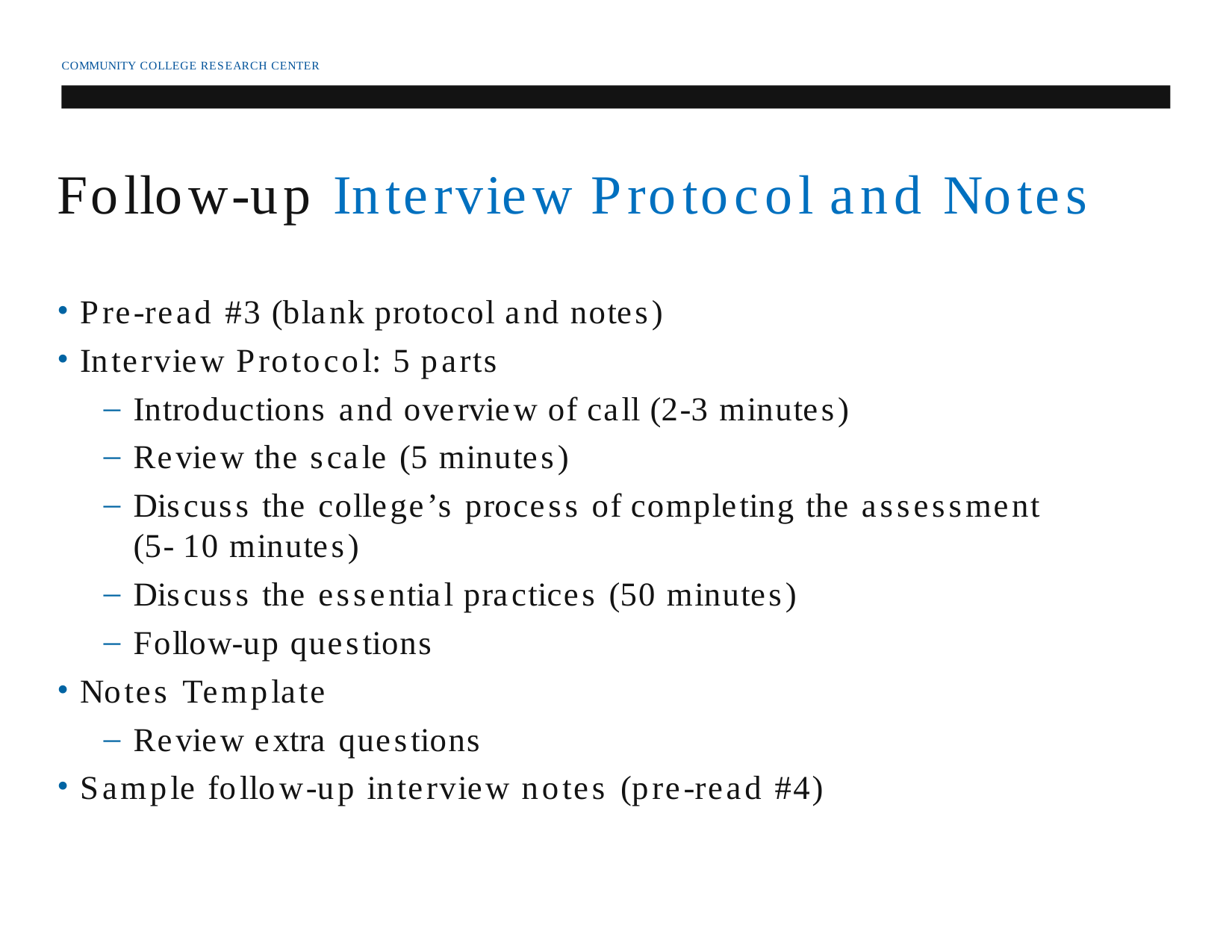

COMMUNITY COLLEGE RESEARCH CENTER
# Follow-up Interview Protocol and Notes
Pre-read #3 (blank protocol and notes)

Interview Protocol: 5 parts

Introductions and overview of call (2-3 minutes)

Review the scale (5 minutes)

Discuss the college’s process of completing the assessment (5- 10 minutes)

Discuss the essential practices (50 minutes)

Follow-up questions

Notes Template

Review extra questions

Sample follow-up interview notes (pre-read #4)